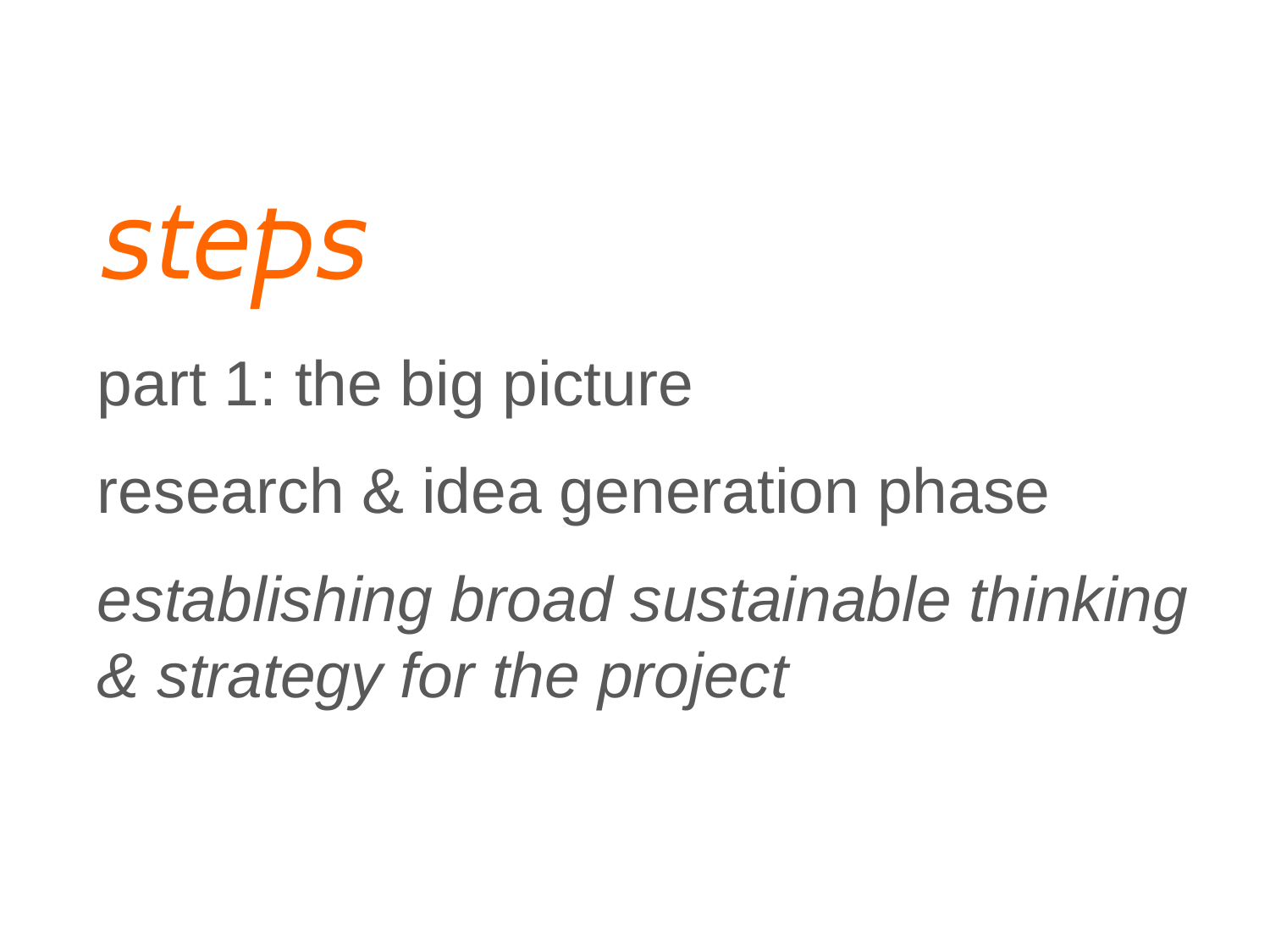

steps?
part 1: the big picture
research & idea generation phase
establishing broad sustainable thinking & strategy for the project